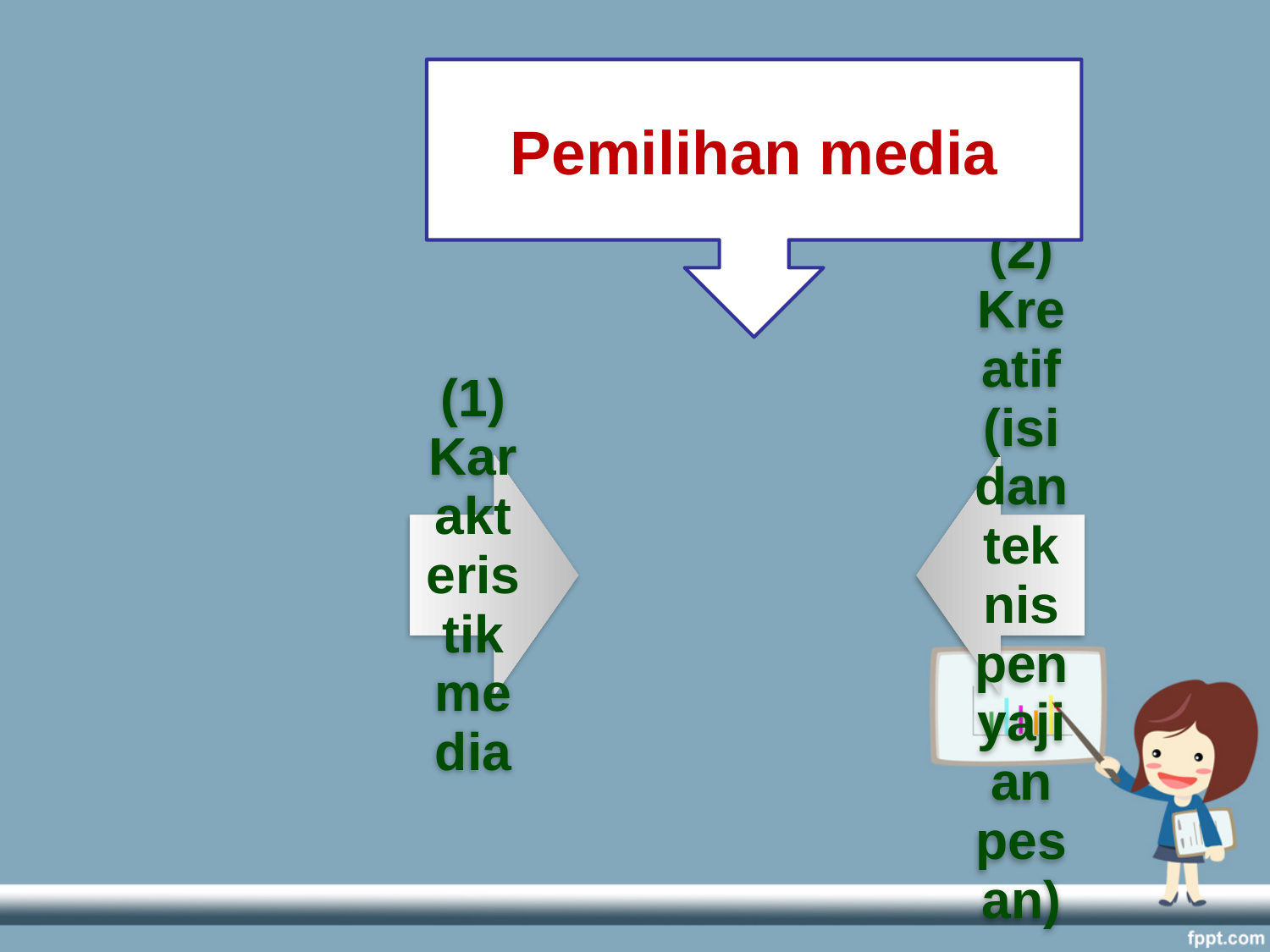

Pemilihan media
(1) Karakteristik media
(2) Kreatif (isi dan teknis penyajian pesan)